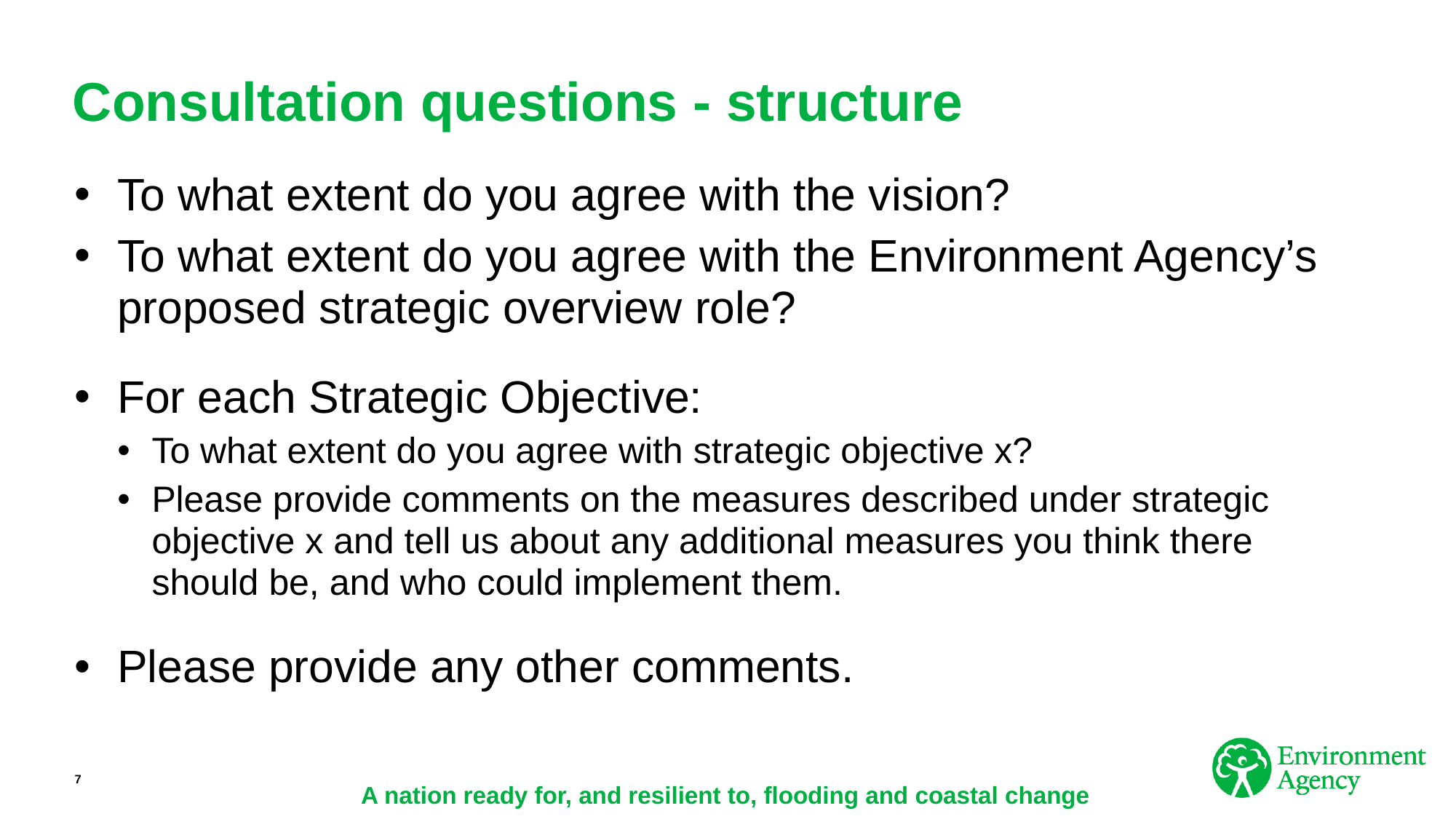

# Consultation questions - structure
To what extent do you agree with the vision?
To what extent do you agree with the Environment Agency’s proposed strategic overview role?

For each Strategic Objective:
To what extent do you agree with strategic objective x?
Please provide comments on the measures described under strategic objective x and tell us about any additional measures you think there should be, and who could implement them.

Please provide any other comments.
7
A nation ready for, and resilient to, flooding and coastal change